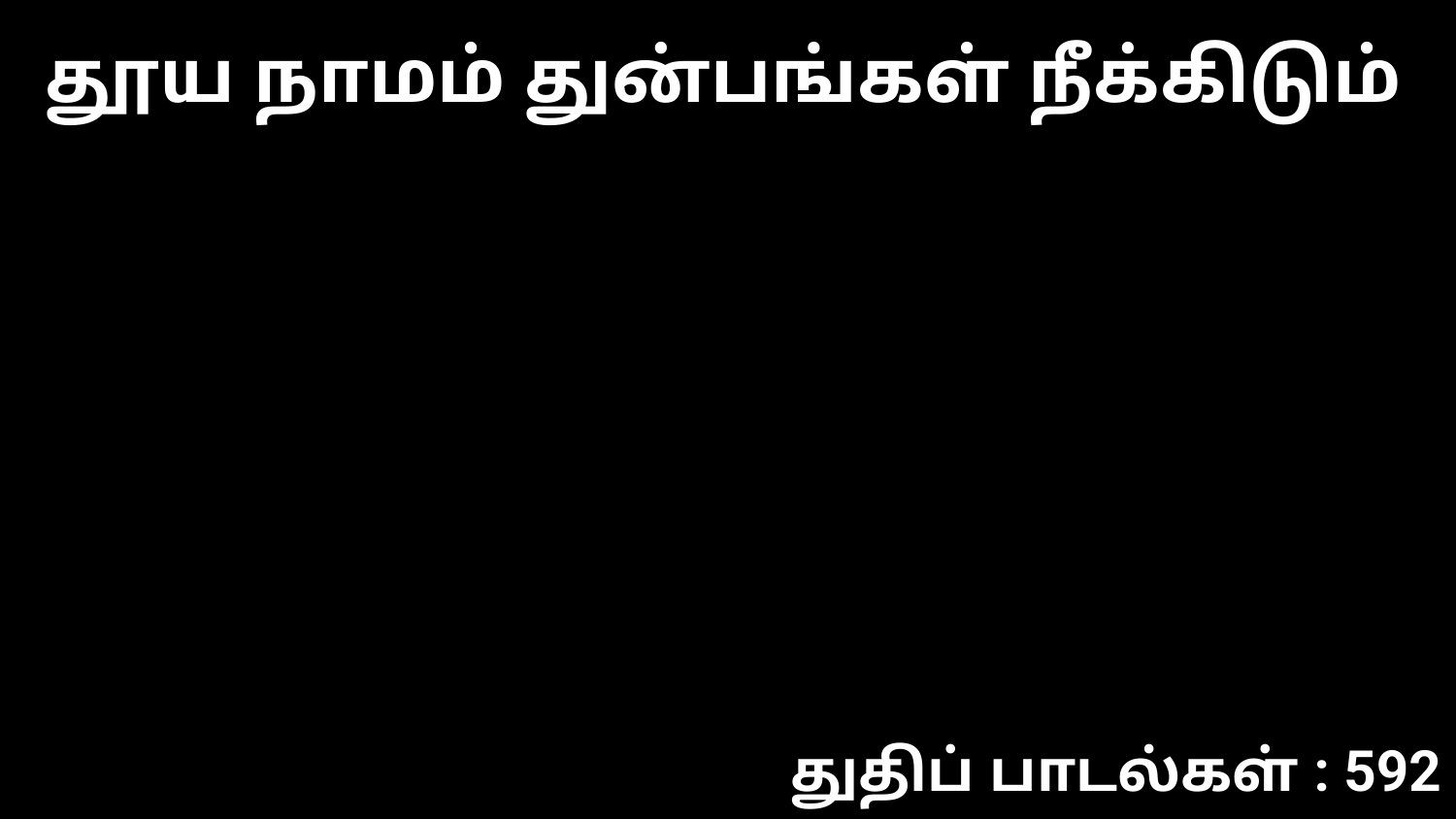

தூய நாமம் துன்பங்கள் நீக்கிடும்
துதிப் பாடல்கள் : 592